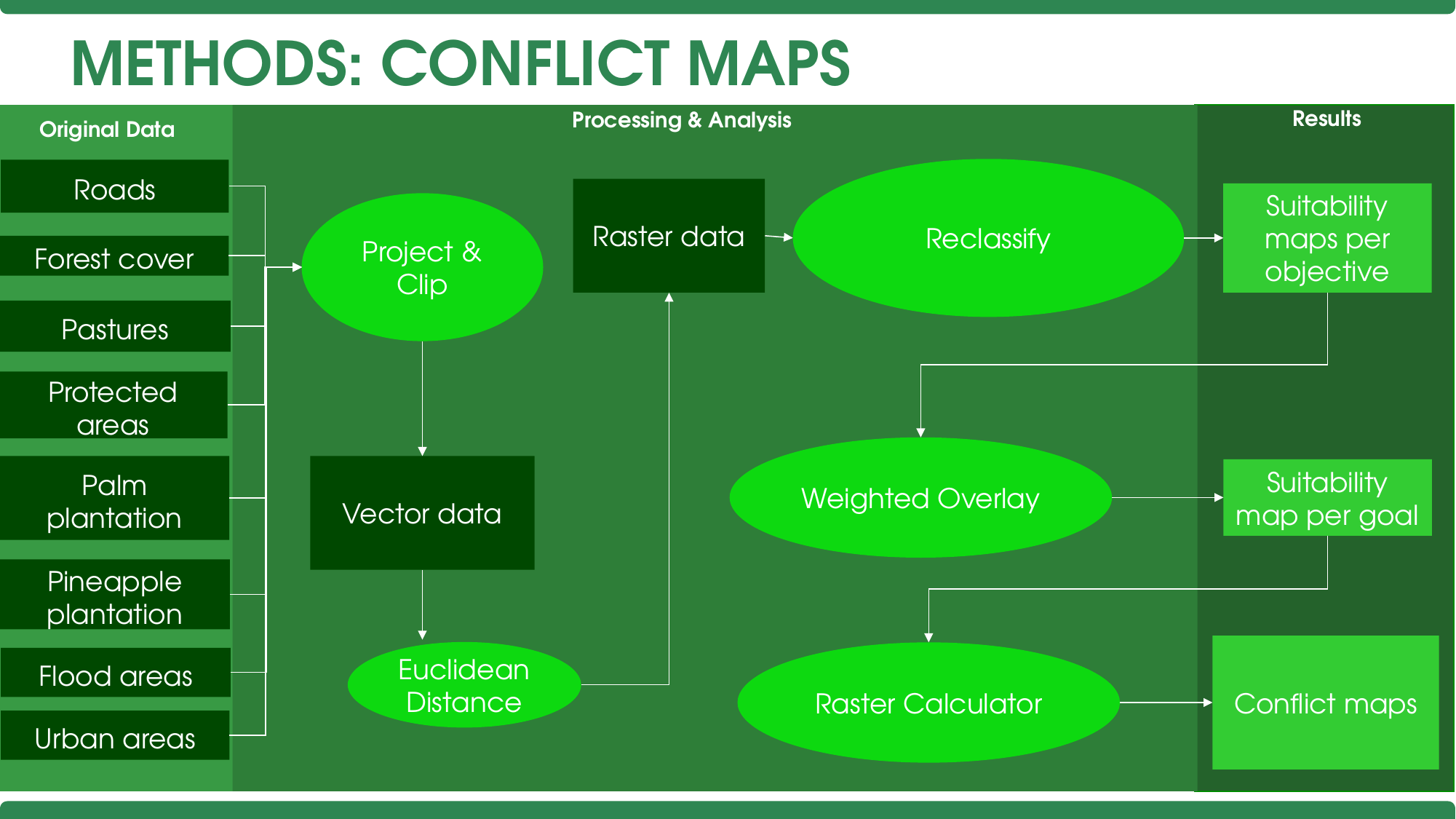

METHODS: CONFLICT MAPS
Results
Processing & Analysis

Original Data
Reclassify
Roads
Forest cover
Pastures
Protected areas
Palm plantation
Pineapple plantation
Flood areas
Urban areas
Raster data
Suitability maps per objective
Project &
Clip
Vector data
Weighted Overlay
Suitability map per goal

Conflict maps
Euclidean Distance
Raster Calculator